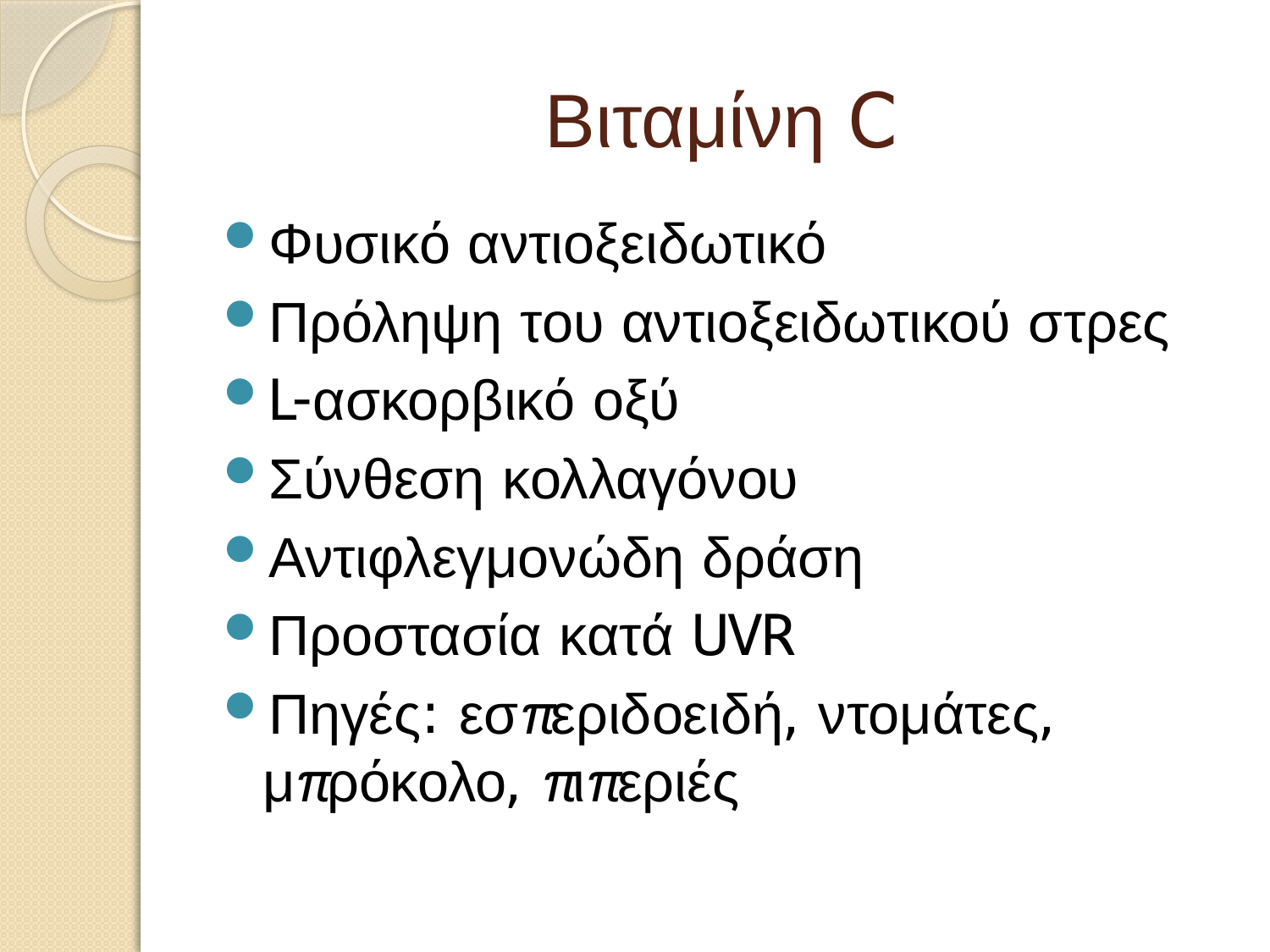

# Βιταμίνη C
Φυσικό αντιοξειδωτικό
Πρόληψη του αντιοξειδωτικού στρες
L-ασκορβικό οξύ
Σύνθεση κολλαγόνου
Αντιφλεγμονώδη δράση
Προστασία κατά UVR
Πηγές: εσπεριδοειδή, ντομάτες, μπρόκολο, πιπεριές